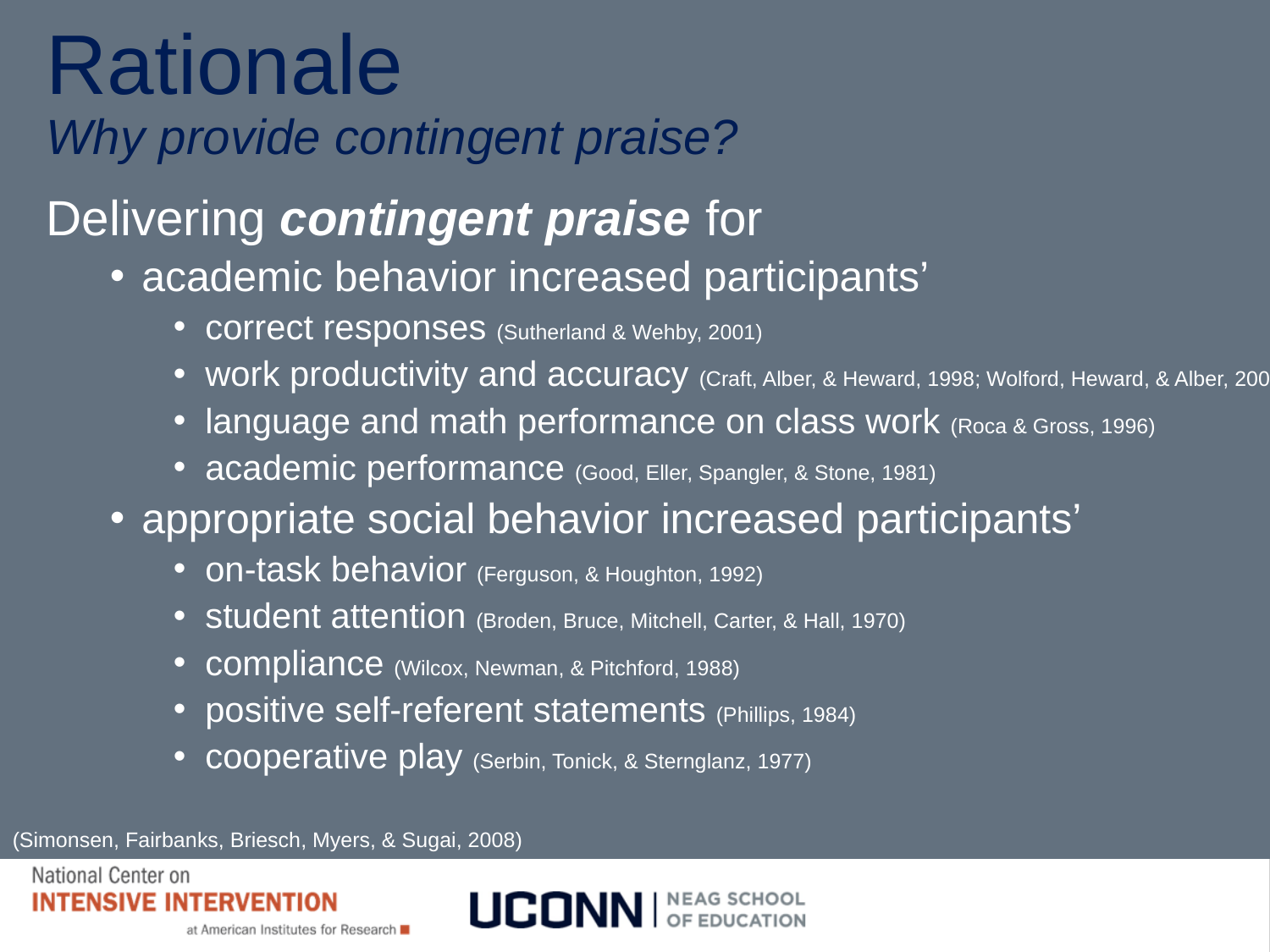

# Rationale Why provide contingent praise?
Delivering contingent praise for
academic behavior increased participants’
correct responses (Sutherland & Wehby, 2001)
work productivity and accuracy (Craft, Alber, & Heward, 1998; Wolford, Heward, & Alber, 2001)
language and math performance on class work (Roca & Gross, 1996)
academic performance (Good, Eller, Spangler, & Stone, 1981)
appropriate social behavior increased participants’
on-task behavior (Ferguson, & Houghton, 1992)
student attention (Broden, Bruce, Mitchell, Carter, & Hall, 1970)
compliance (Wilcox, Newman, & Pitchford, 1988)
positive self-referent statements (Phillips, 1984)
cooperative play (Serbin, Tonick, & Sternglanz, 1977)

(Simonsen, Fairbanks, Briesch, Myers, & Sugai, 2008)